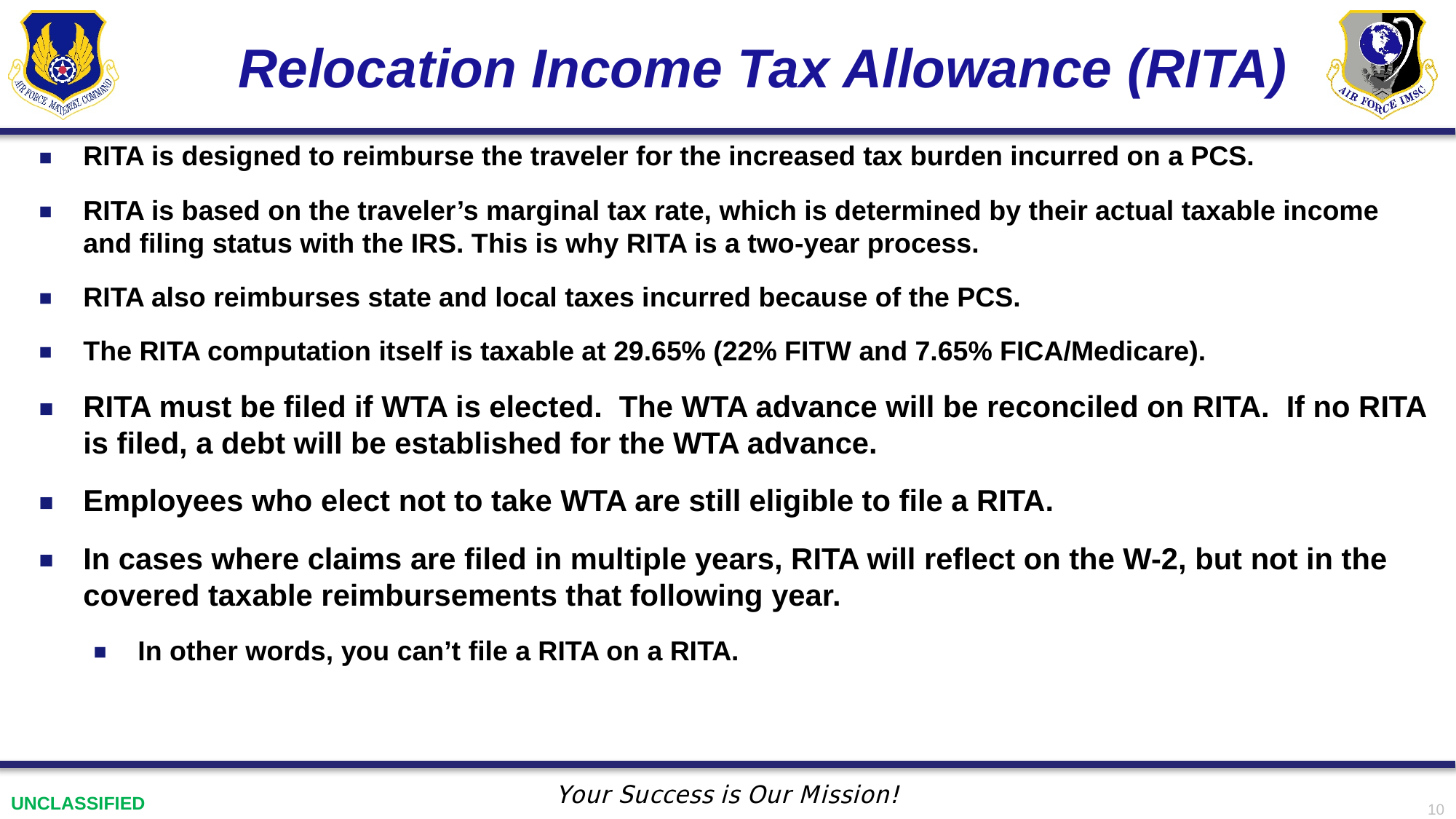

# Relocation Income Tax Allowance (RITA)
RITA is designed to reimburse the traveler for the increased tax burden incurred on a PCS.
RITA is based on the traveler’s marginal tax rate, which is determined by their actual taxable income and filing status with the IRS. This is why RITA is a two-year process.
RITA also reimburses state and local taxes incurred because of the PCS.
The RITA computation itself is taxable at 29.65% (22% FITW and 7.65% FICA/Medicare).
RITA must be filed if WTA is elected.  The WTA advance will be reconciled on RITA.  If no RITA is filed, a debt will be established for the WTA advance.
Employees who elect not to take WTA are still eligible to file a RITA.
In cases where claims are filed in multiple years, RITA will reflect on the W-2, but not in the covered taxable reimbursements that following year.
In other words, you can’t file a RITA on a RITA.
10